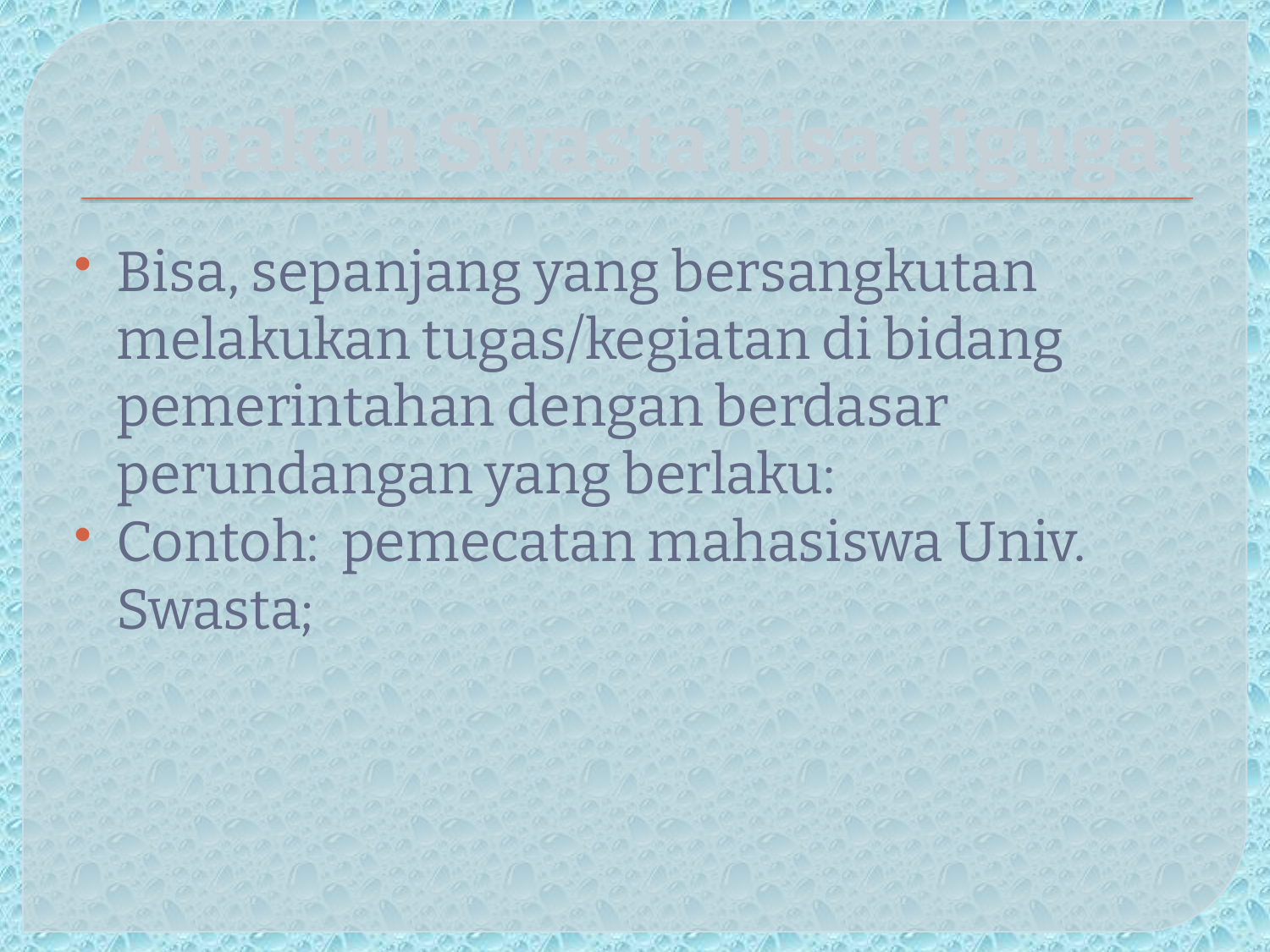

# Apakah Swasta bisa digugat
Bisa, sepanjang yang bersangkutan melakukan tugas/kegiatan di bidang pemerintahan dengan berdasar perundangan yang berlaku:
Contoh:  pemecatan mahasiswa Univ. Swasta;